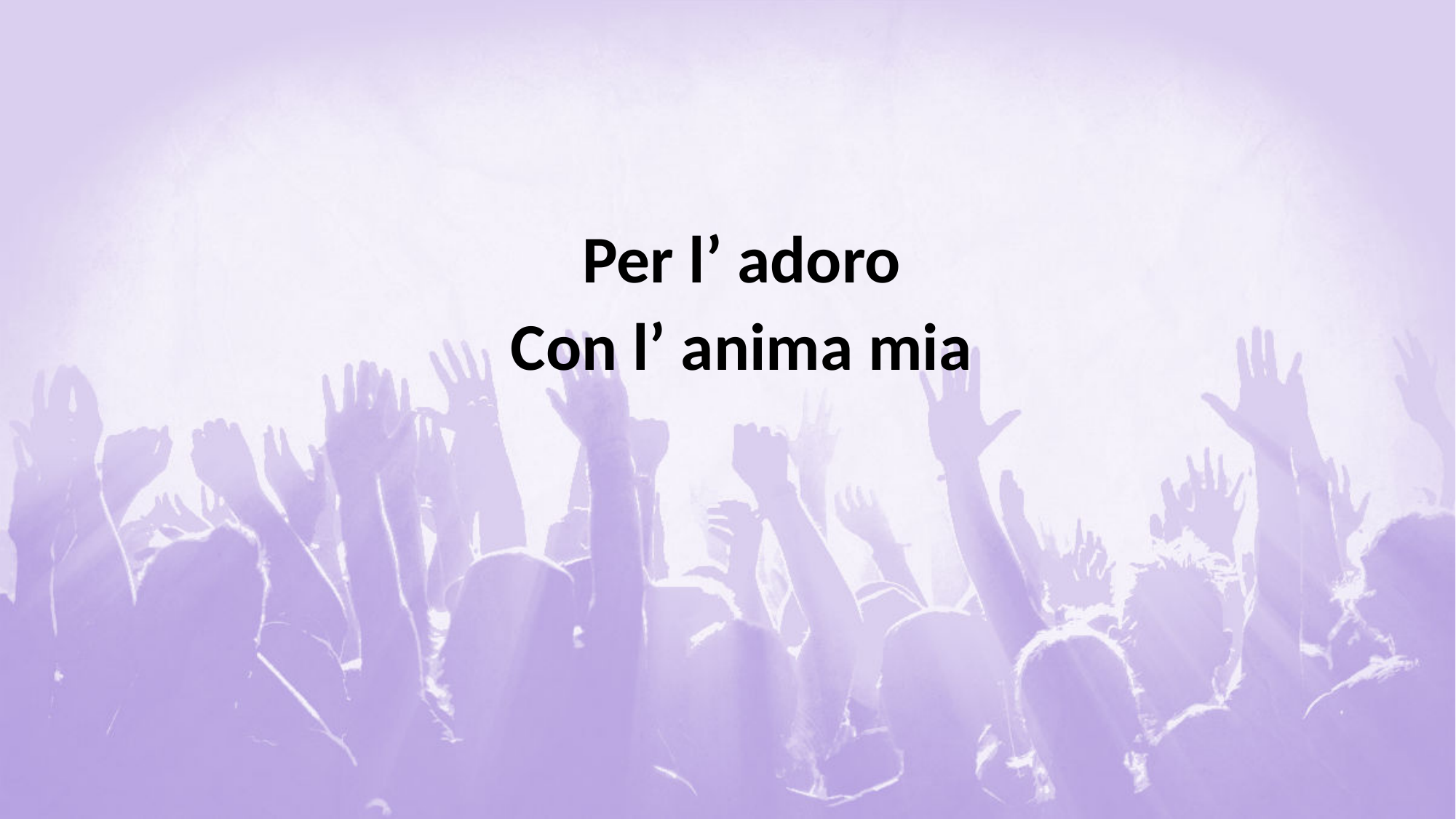

#
Per l’ adoro
Con l’ anima mia